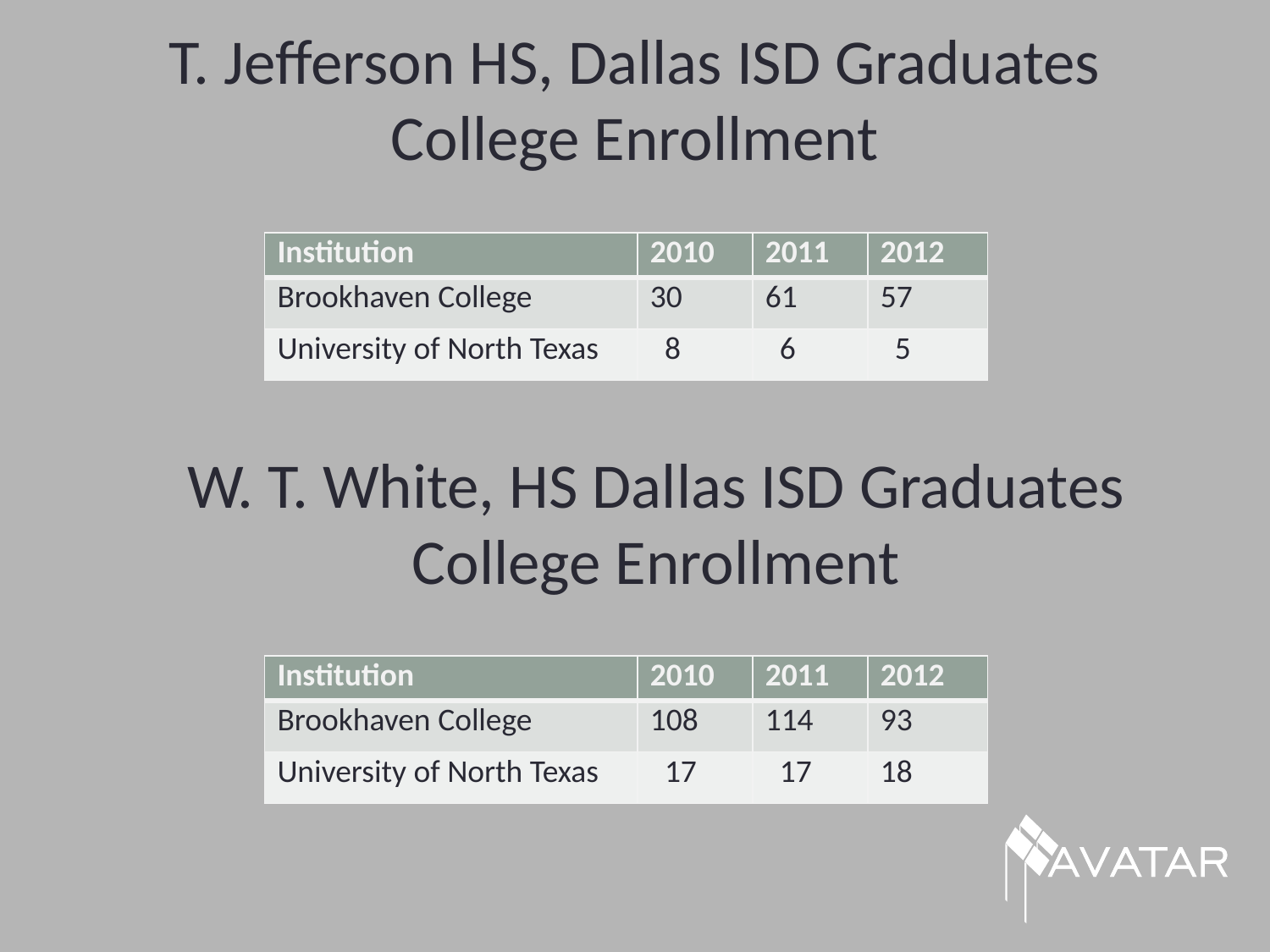

# T. Jefferson HS, Dallas ISD Graduates College Enrollment

| Institution | 2010 | 2011 | 2012 |
| --- | --- | --- | --- |
| Brookhaven College | 30 | 61 | 57 |
| University of North Texas | 8 | 6 | 5 |
W. T. White, HS Dallas ISD Graduates College Enrollment
| Institution | 2010 | 2011 | 2012 |
| --- | --- | --- | --- |
| Brookhaven College | 108 | 114 | 93 |
| University of North Texas | 17 | 17 | 18 |